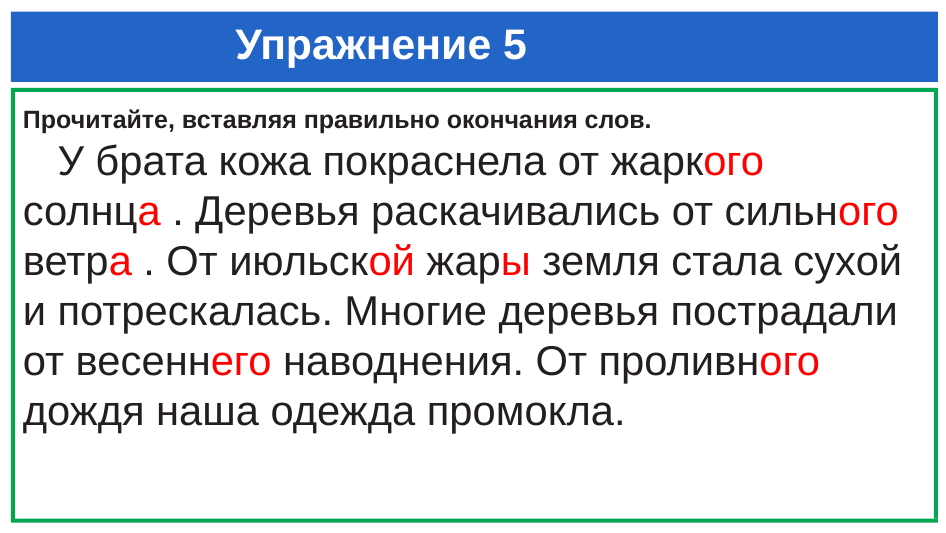

# Упражнение 5
Прочитайте, вставляя правильно окончания слов.
   У брата кожа покраснела от жаркого солнца . Деревья раскачивались от сильного ветра . От июльской жары земля стала сухой и потрескалась. Многие деревья пострадали от весеннего наводнения. От проливного дождя наша одежда промокла.